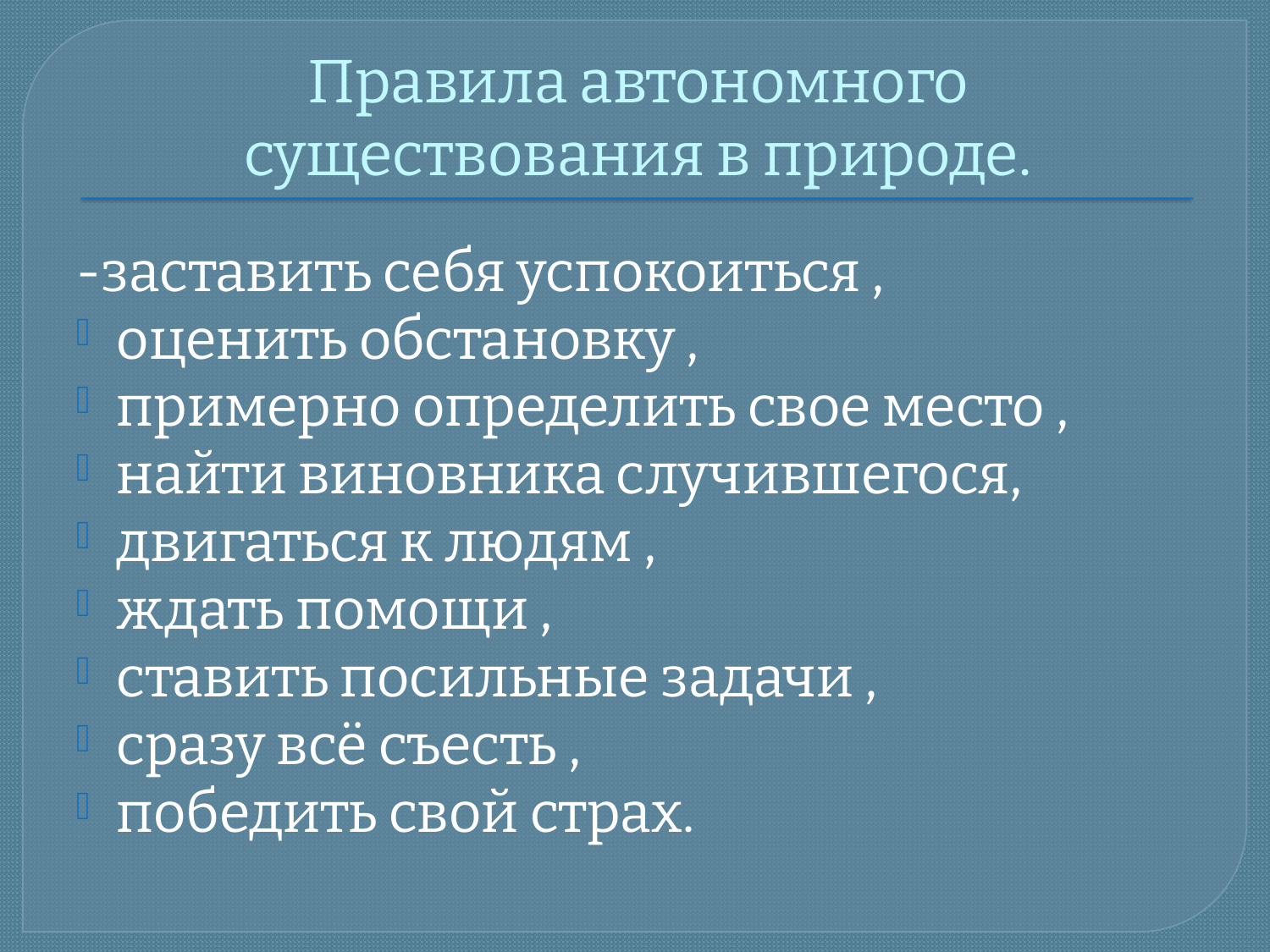

# Правила автономного существования в природе.
-заставить себя успокоиться ,
оценить обстановку ,
примерно определить свое место ,
найти виновника случившегося,
двигаться к людям ,
ждать помощи ,
ставить посильные задачи ,
сразу всё съесть ,
победить свой страх.